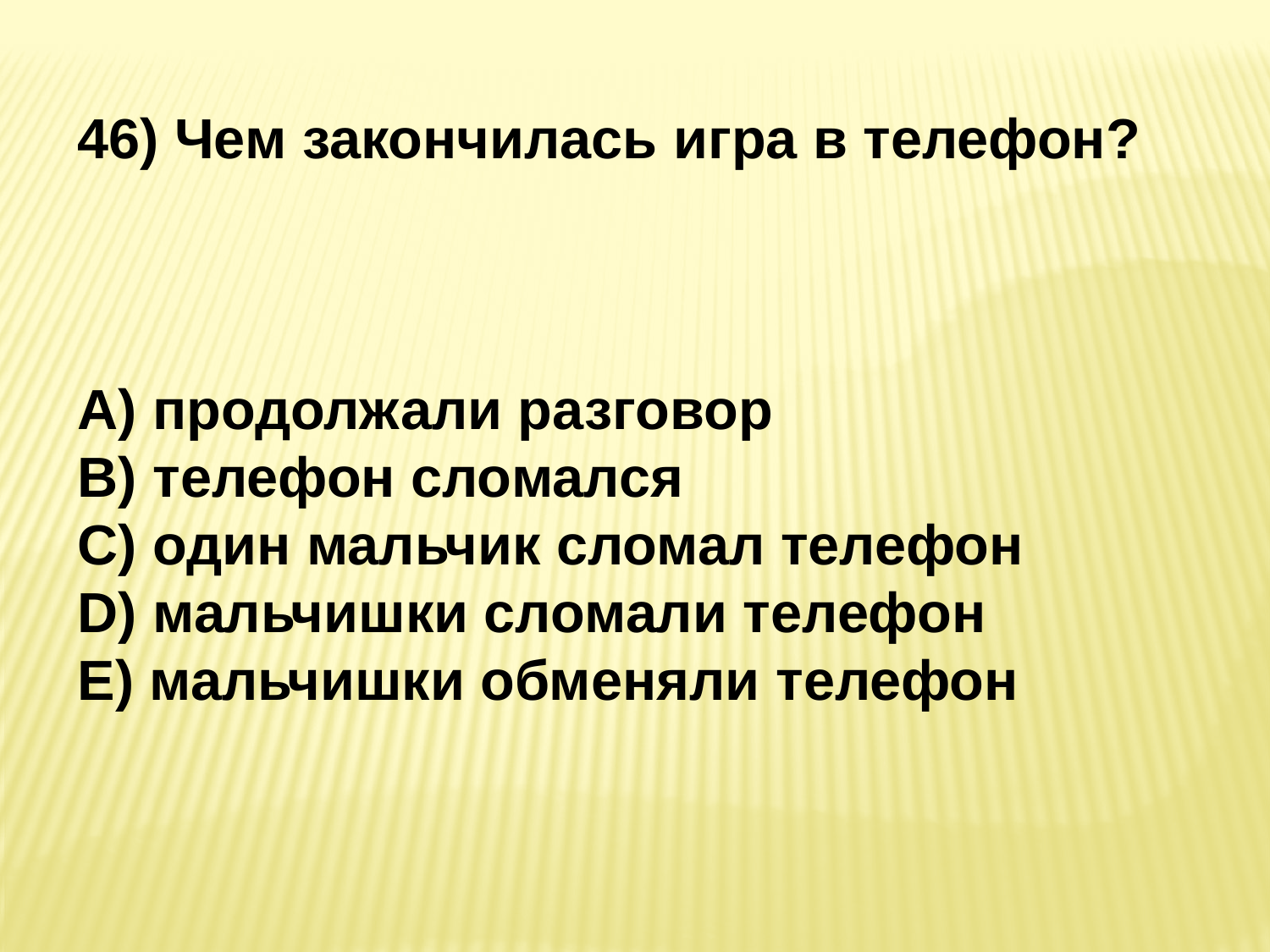

46) Чем закончилась игра в телефон?

A) продолжали разговор
B) телефон сломался
C) один мальчик сломал телефон
D) мальчишки сломали телефон
E) мальчишки обменяли телефон